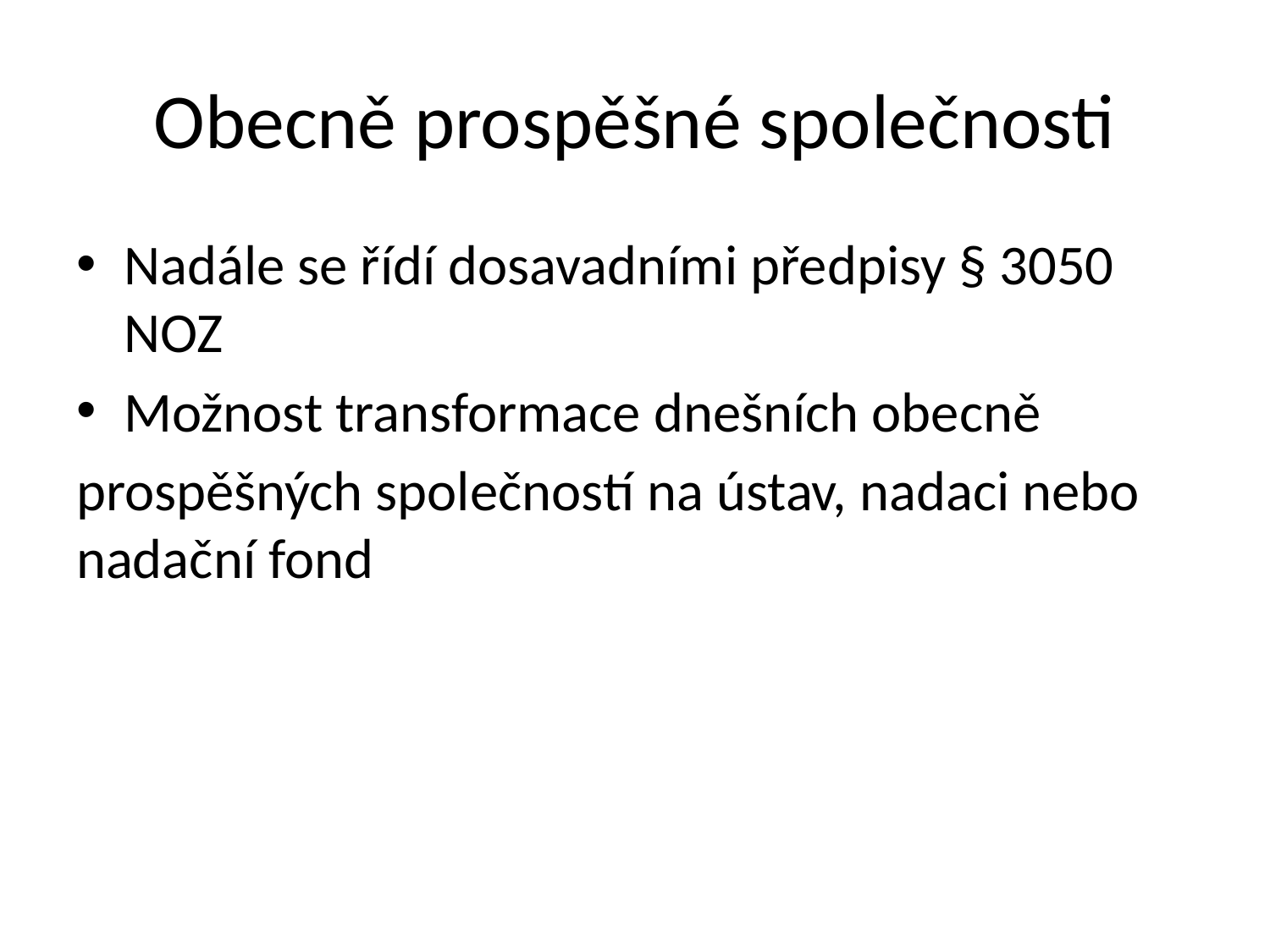

# Obecně prospěšné společnosti
Nadále se řídí dosavadními předpisy § 3050 NOZ
Možnost transformace dnešních obecně
prospěšných společností na ústav, nadaci nebo nadační fond